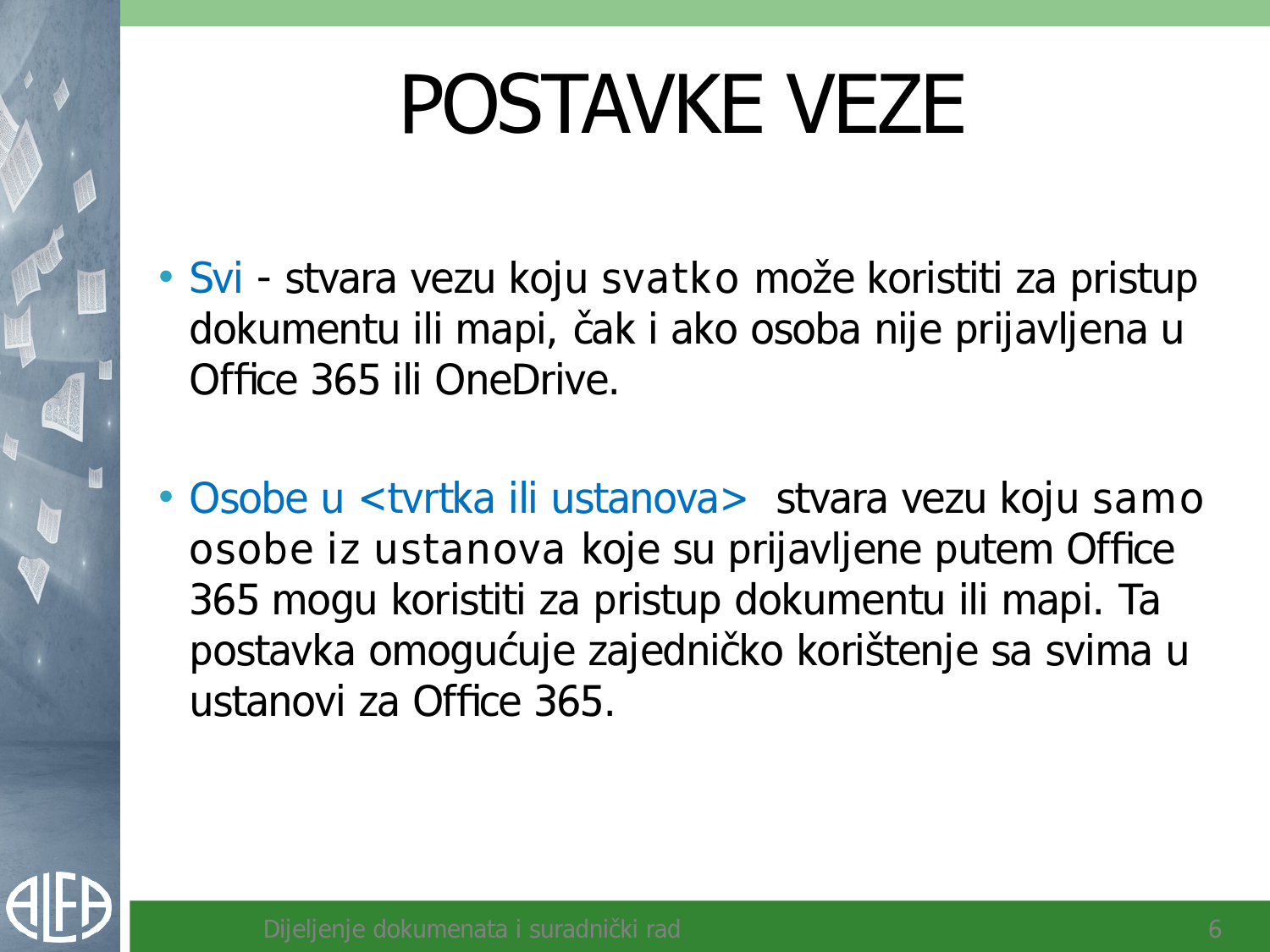

# POSTAVKE VEZE
Svi - stvara vezu koju svatko može koristiti za pristup dokumentu ili mapi, čak i ako osoba nije prijavljena u Office 365 ili OneDrive.

Osobe u <tvrtka ili ustanova>  stvara vezu koju samo osobe iz ustanova koje su prijavljene putem Office 365 mogu koristiti za pristup dokumentu ili mapi. Ta postavka omogućuje zajedničko korištenje sa svima u ustanovi za Office 365.
Dijeljenje dokumenata i suradnički rad
6